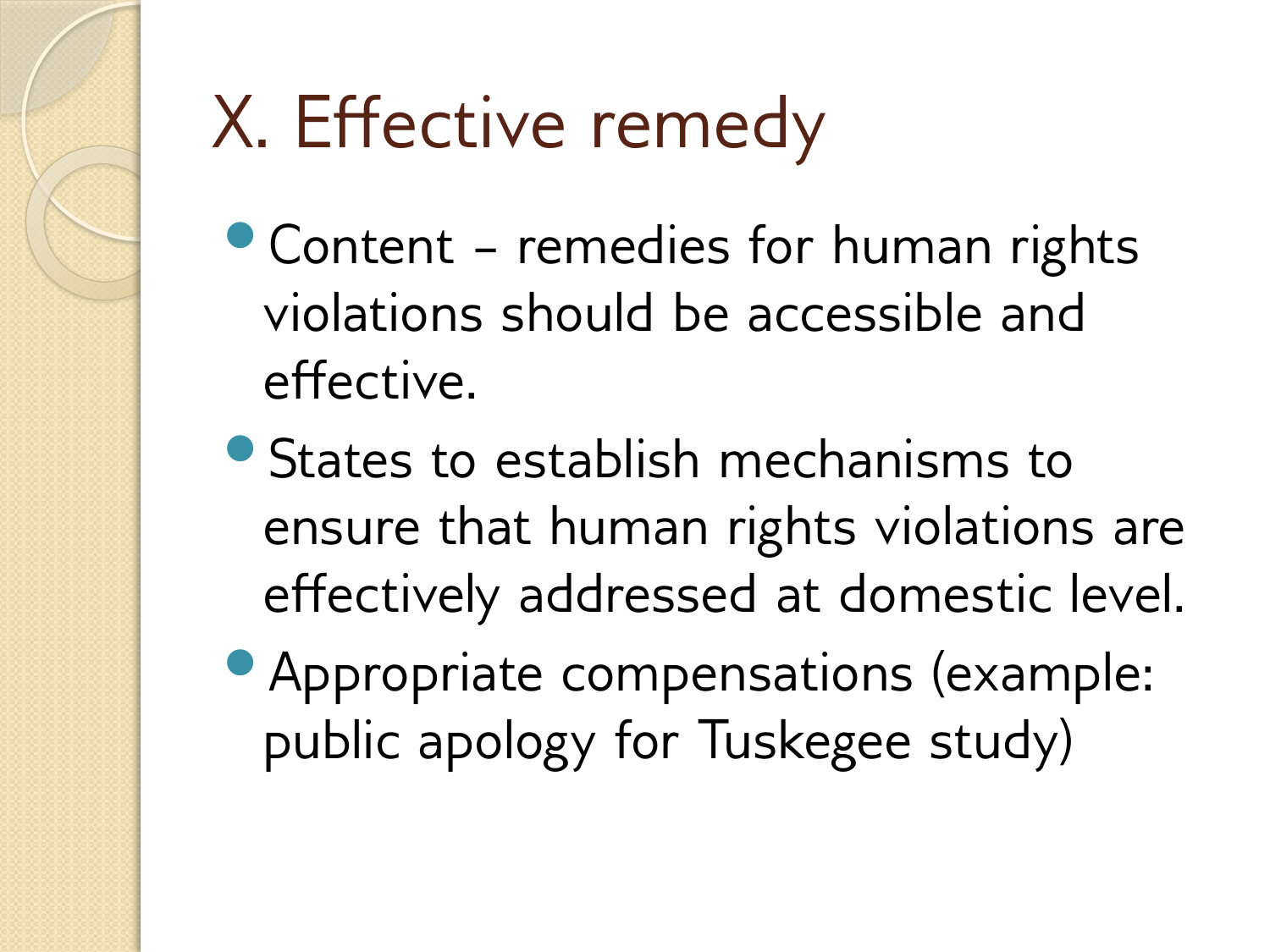

# X. Effective remedy
Content – remedies for human rights violations should be accessible and effective.
States to establish mechanisms to ensure that human rights violations are effectively addressed at domestic level.
Appropriate compensations (example: public apology for Tuskegee study)